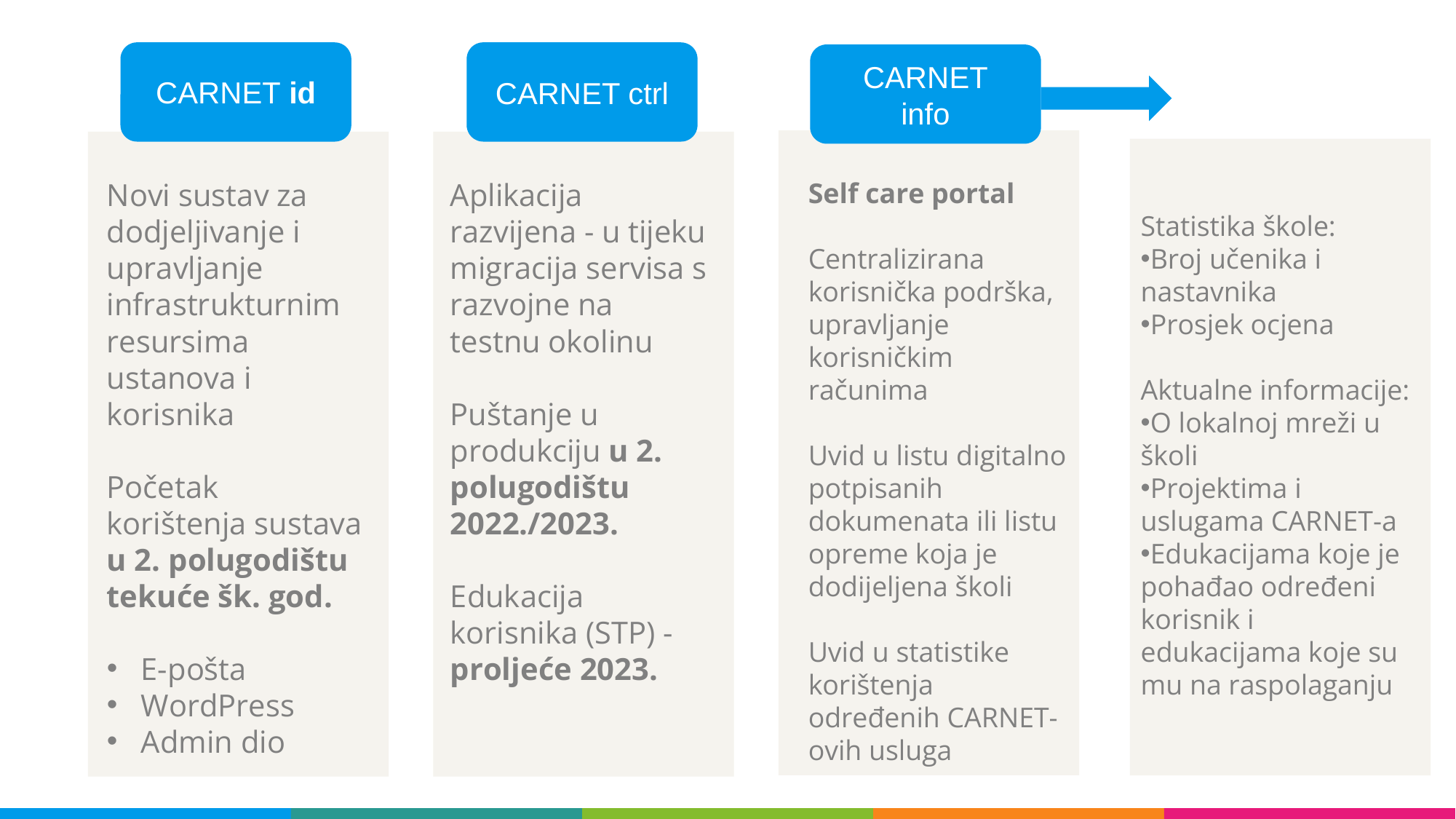

CARNET id
CARNET ctrl
CARNET
info

Novi sustav za dodjeljivanje i upravljanje infrastrukturnim resursima ustanova i korisnika

Početak korištenja sustava u 2. polugodištu tekuće šk. god.

E-pošta
WordPress
Admin dio

Aplikacija razvijena - u tijeku migracija servisa s razvojne na testnu okolinu

Puštanje u produkciju u 2. polugodištu 2022./2023.

Edukacija korisnika (STP) - proljeće 2023.
Self care portal

Centralizirana korisnička podrška, upravljanje korisničkim računima

Uvid u listu digitalno potpisanih dokumenata ili listu opreme koja je  dodijeljena školi

Uvid u statistike korištenja određenih CARNET-ovih usluga

.
Statistika škole:
Broj učenika i nastavnika
Prosjek ocjena

Aktualne informacije:
O lokalnoj mreži u školi
Projektima i uslugama CARNET-a
Edukacijama koje je pohađao određeni korisnik i edukacijama koje su mu na raspolaganju